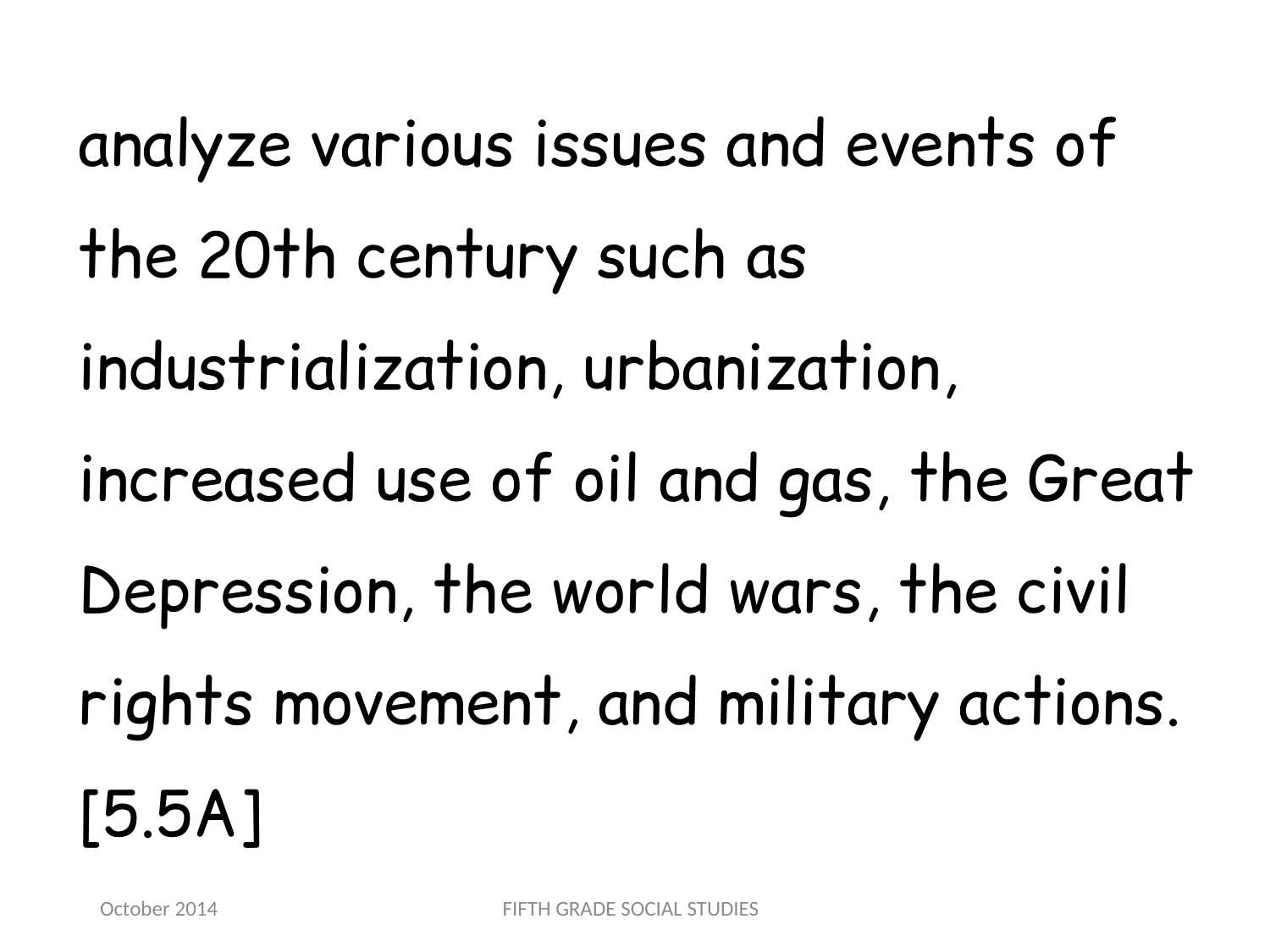

analyze various issues and events of the 20th century such as industrialization, urbanization, increased use of oil and gas, the Great Depression, the world wars, the civil rights movement, and military actions.[5.5A]
October 2014
FIFTH GRADE SOCIAL STUDIES